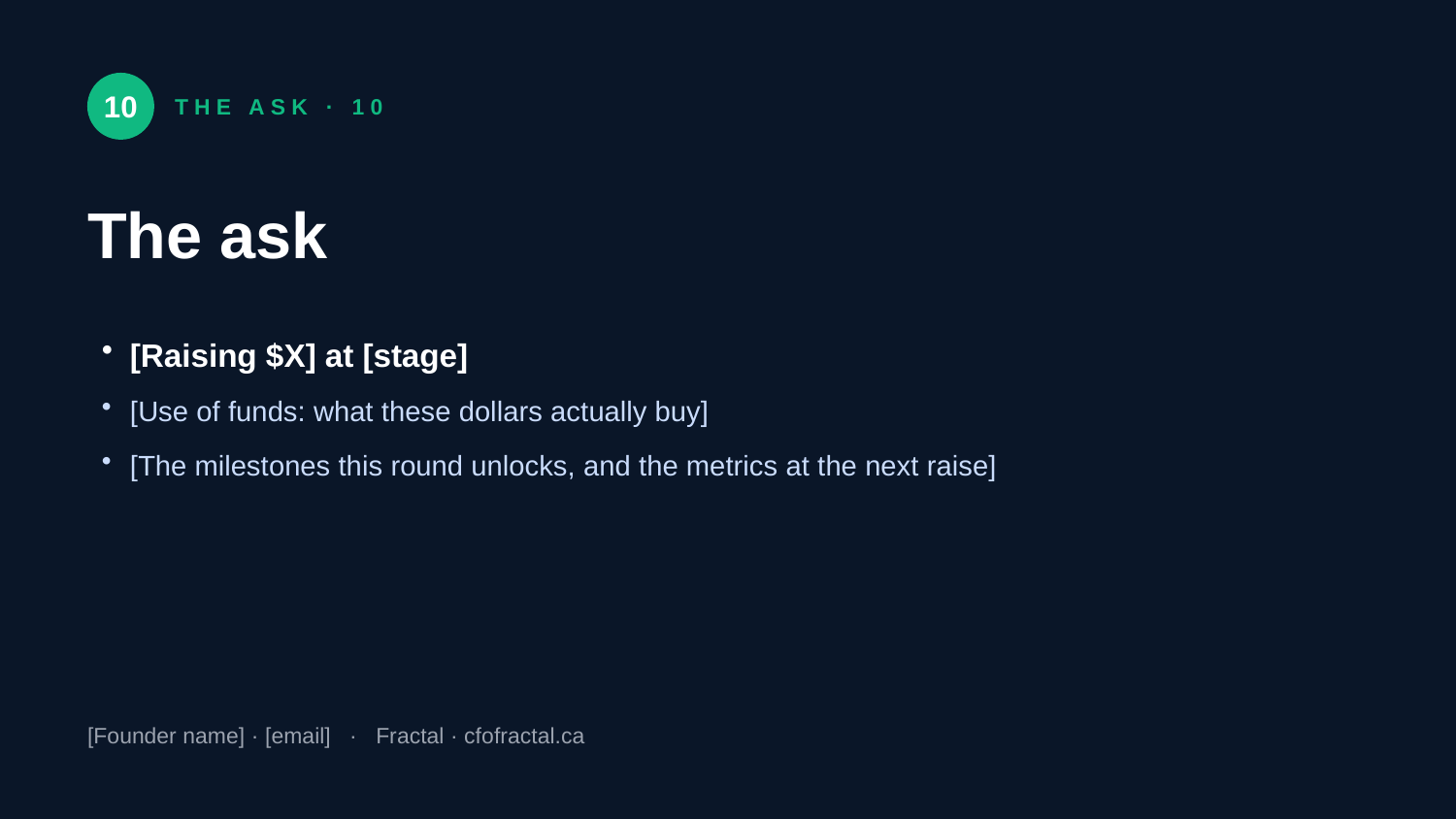

10
THE ASK · 10
The ask
[Raising $X] at [stage]
[Use of funds: what these dollars actually buy]
[The milestones this round unlocks, and the metrics at the next raise]
[Founder name] · [email]   ·   Fractal · cfofractal.ca